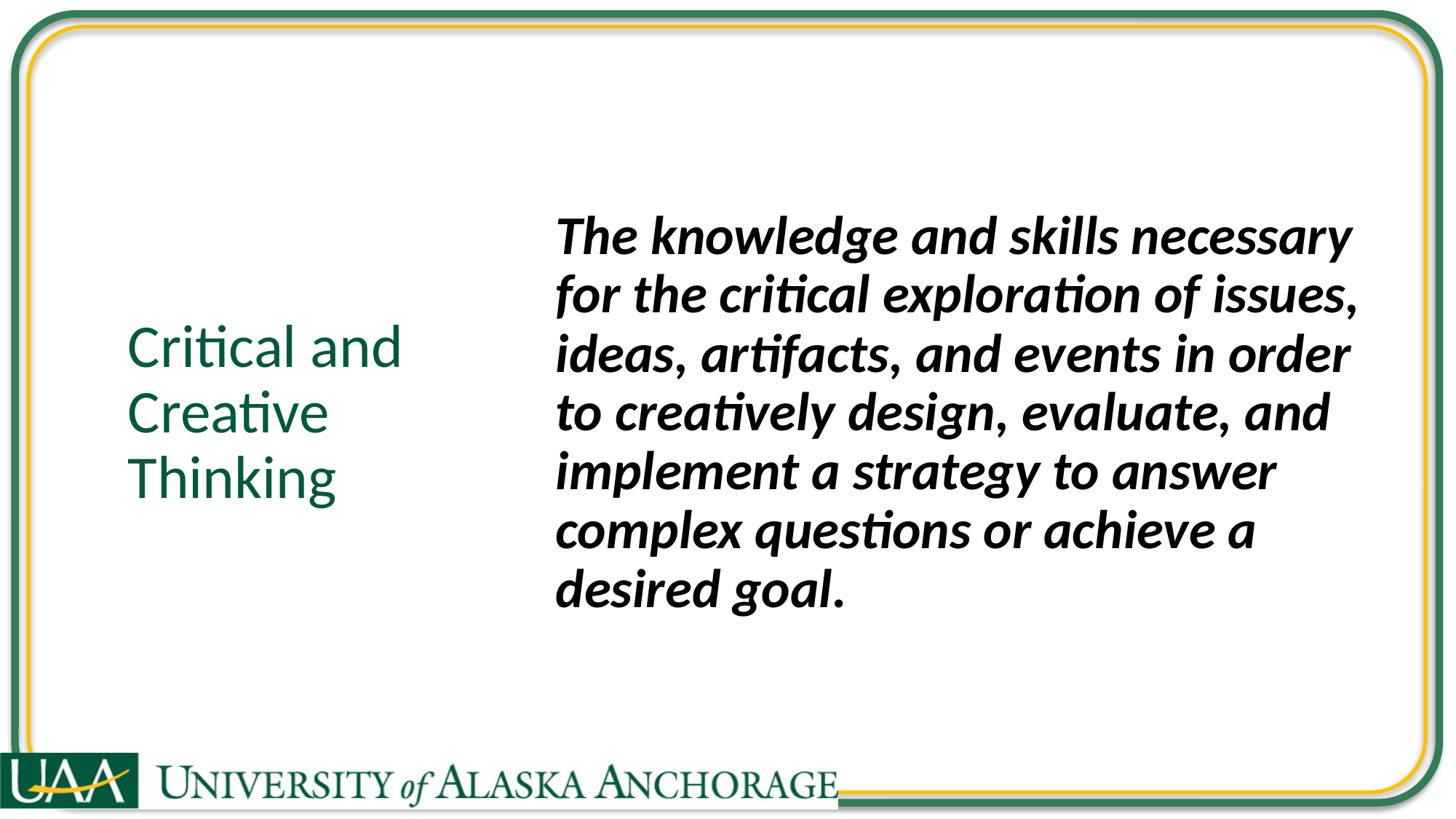

The knowledge and skills necessary for the critical exploration of issues, ideas, artifacts, and events in order to creatively design, evaluate, and implement a strategy to answer complex questions or achieve a desired goal.
# Critical and Creative Thinking